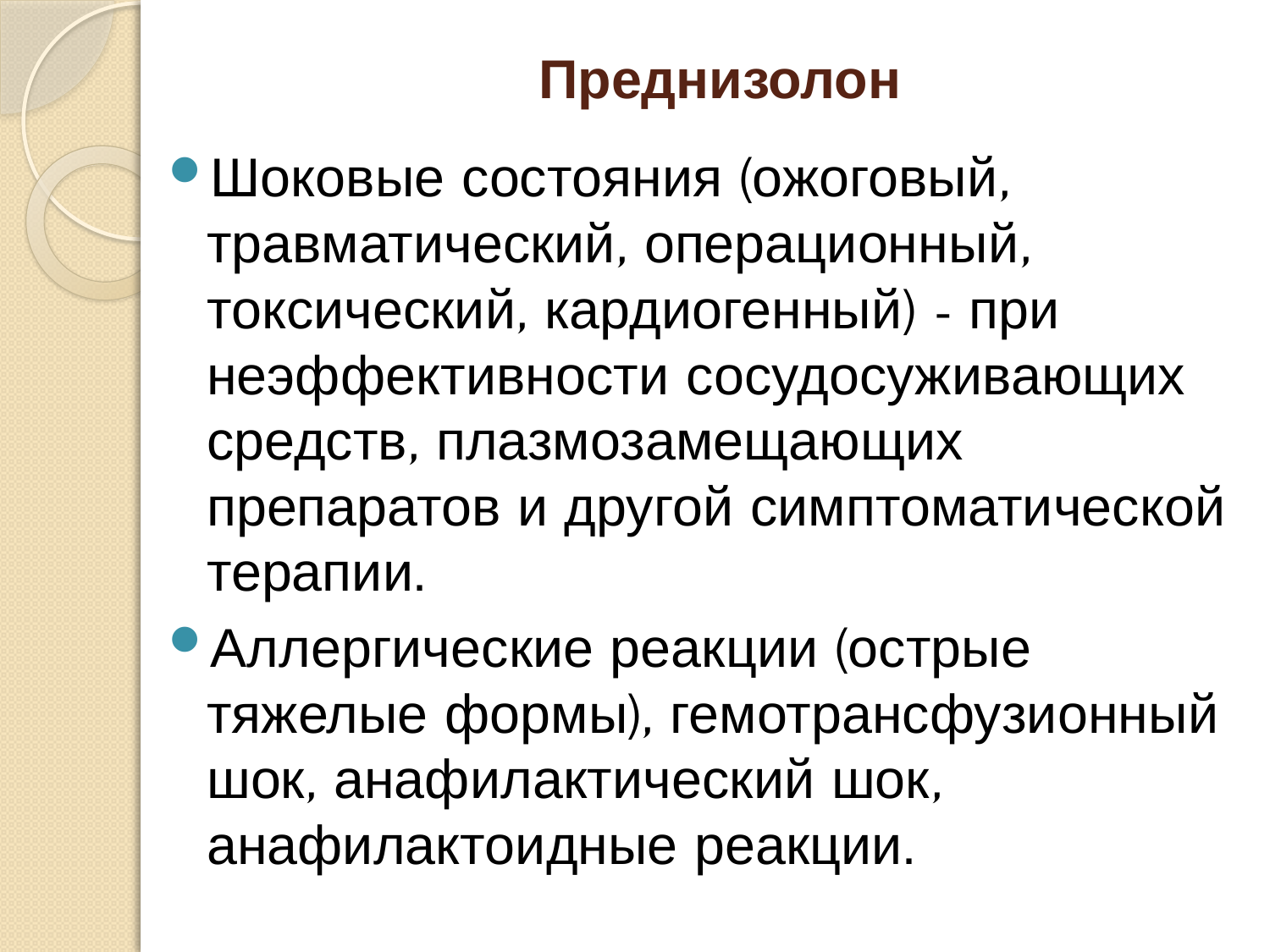

# Преднизолон
Шоковые состояния (ожоговый, травматический, операционный, токсический, кардиогенный) - при неэффективности сосудосуживающих средств, плазмозамещающих препаратов и другой симптоматической терапии.
Аллергические реакции (острые тяжелые формы), гемотрансфузионный шок, анафилактический шок, анафилактоидные реакции.